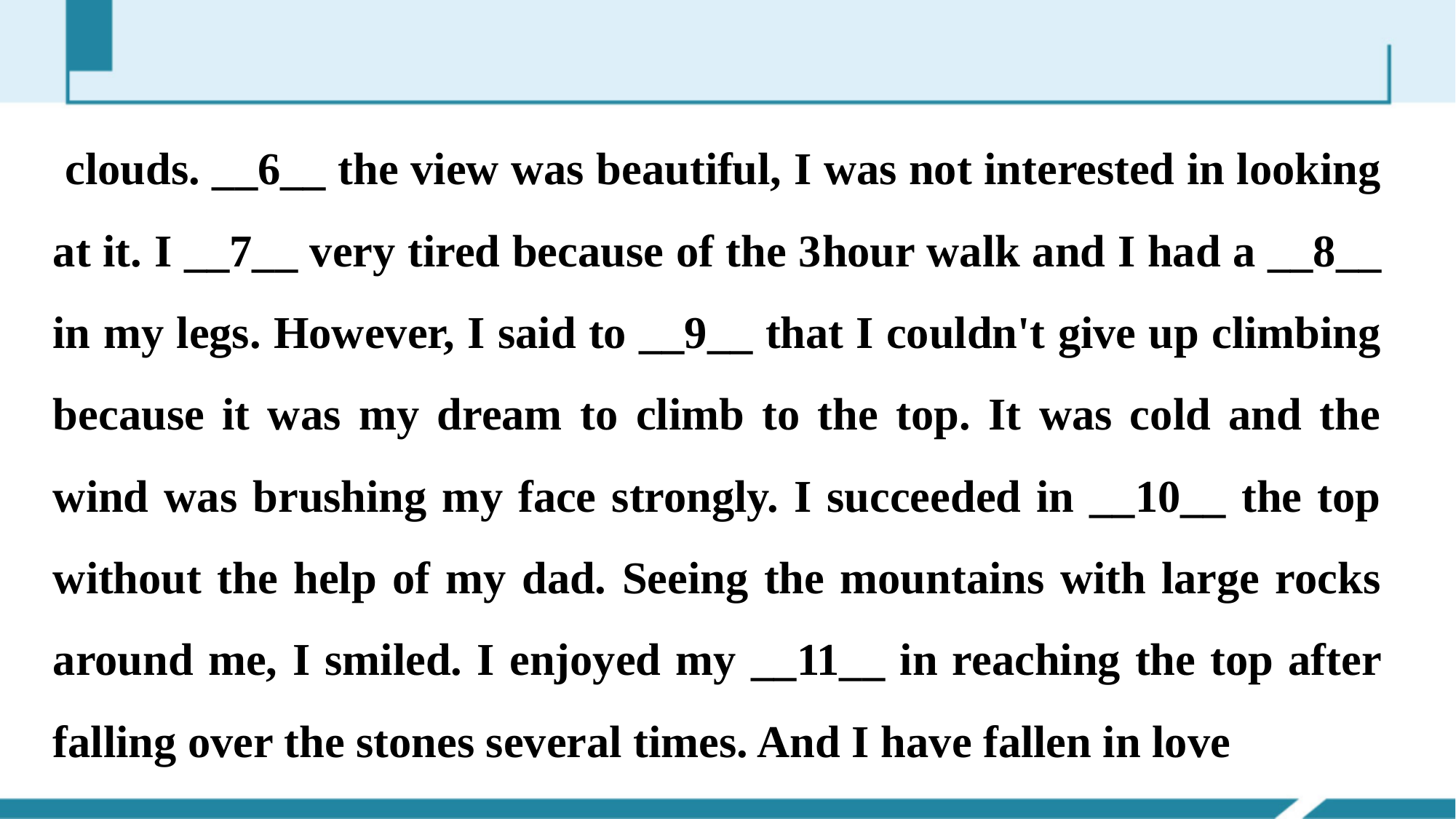

clouds. __6__ the view was beautiful, I was not interested in looking at it. I __7__ very tired because of the 3­hour walk and I had a __8__ in my legs. However, I said to __9__ that I couldn't give up climbing because it was my dream to climb to the top. It was cold and the wind was brushing my face strongly. I succeeded in __10__ the top without the help of my dad. Seeing the mountains with large rocks around me, I smiled. I enjoyed my __11__ in reaching the top after falling over the stones several times. And I have fallen in love